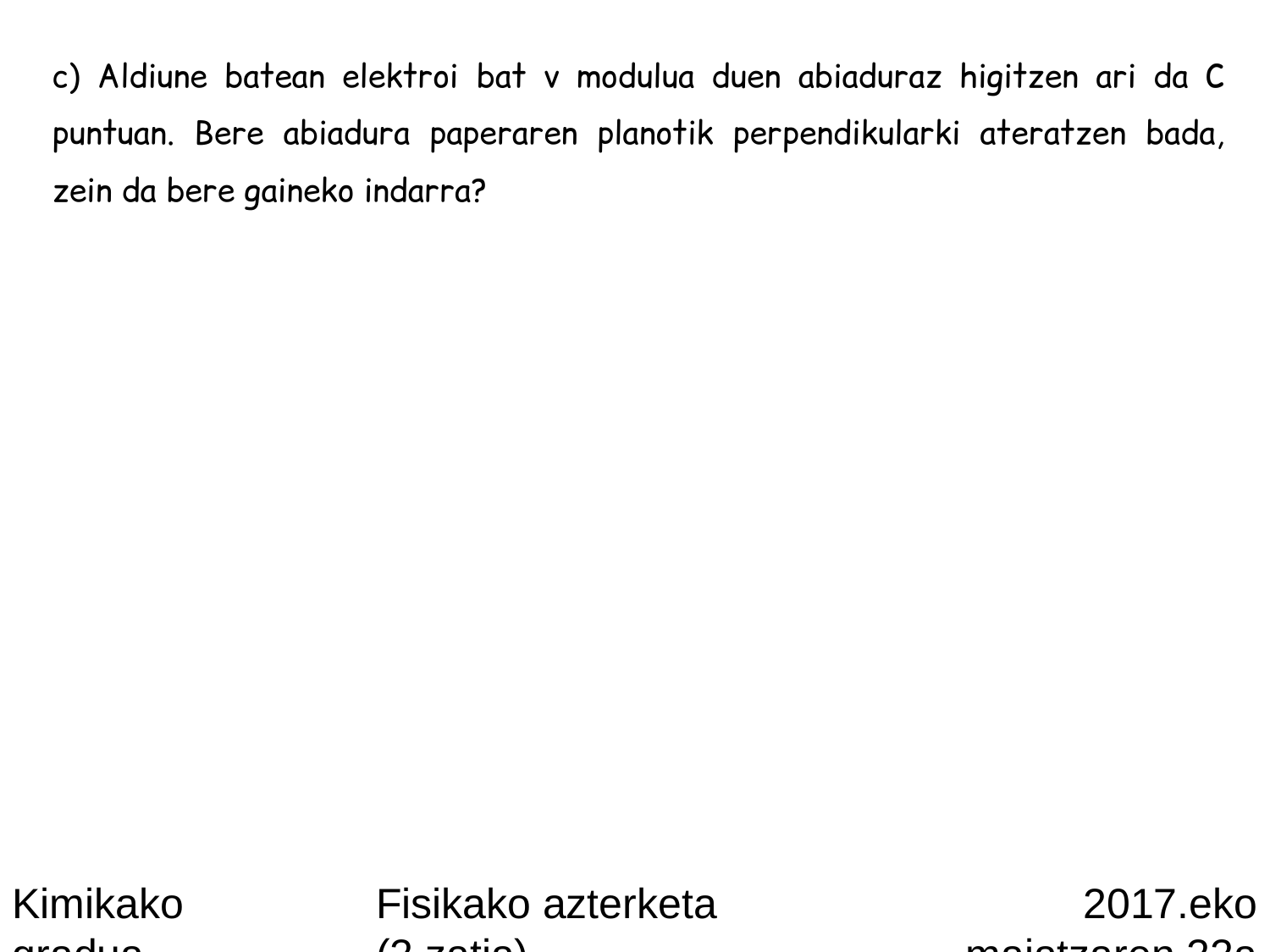

c) Aldiune batean elektroi bat v modulua duen abiaduraz higitzen ari da C puntuan. Bere abiadura paperaren planotik perpendikularki ateratzen bada, zein da bere gaineko indarra?